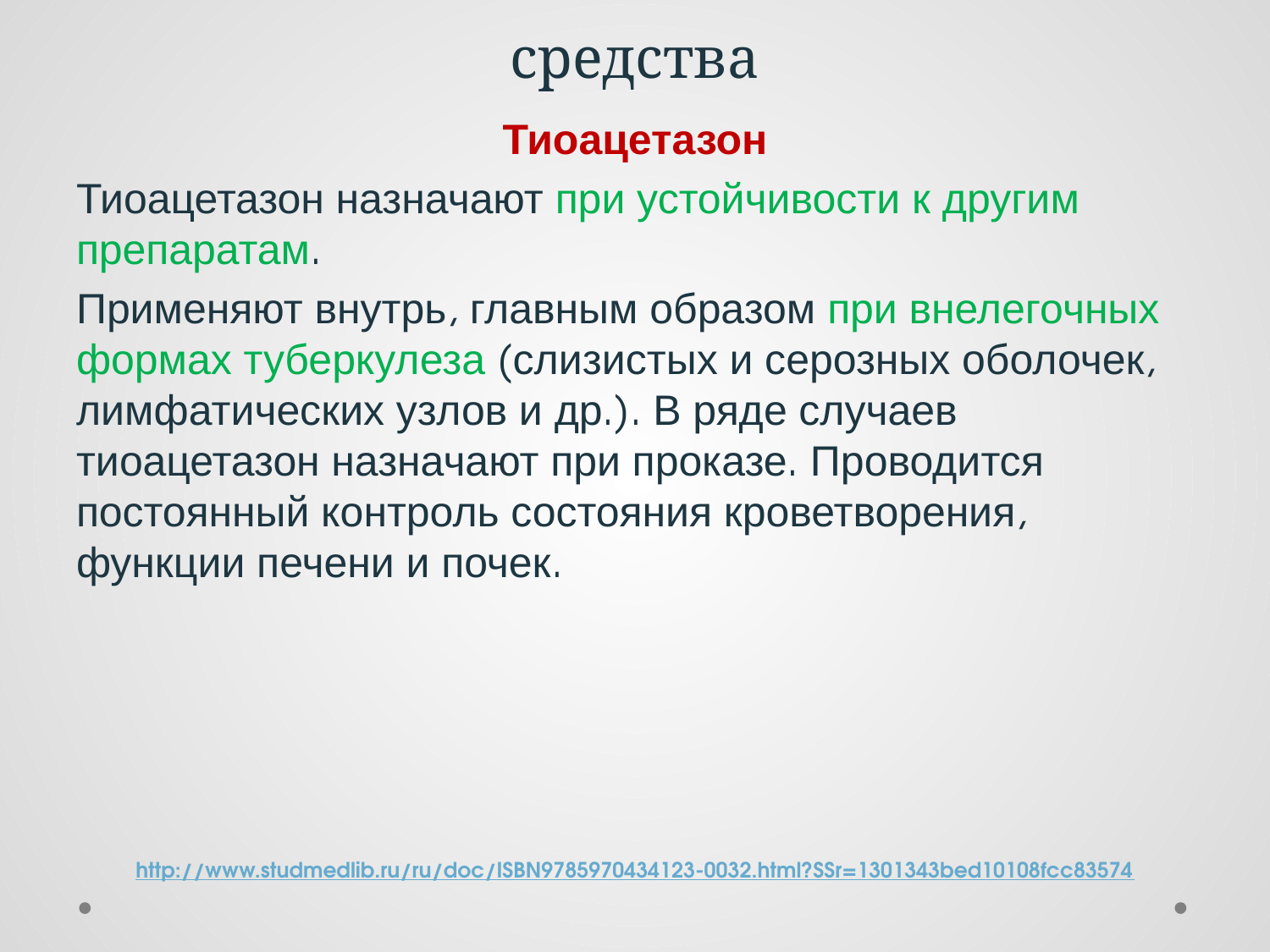

# Другие противотуберкулезные средства
Тиоацетазон
Тиоацетазон назначают при устойчивости к другим препаратам.
Применяют внутрь, главным образом при внелегочных формах туберкулеза (слизистых и серозных оболочек, лимфатических узлов и др.). В ряде случаев тиоацетазон назначают при проказе. Проводится постоянный контроль состояния кроветворения, функции печени и почек.

http://www.studmedlib.ru/ru/doc/ISBN9785970434123-0032.html?SSr=1301343bed10108fcc83574